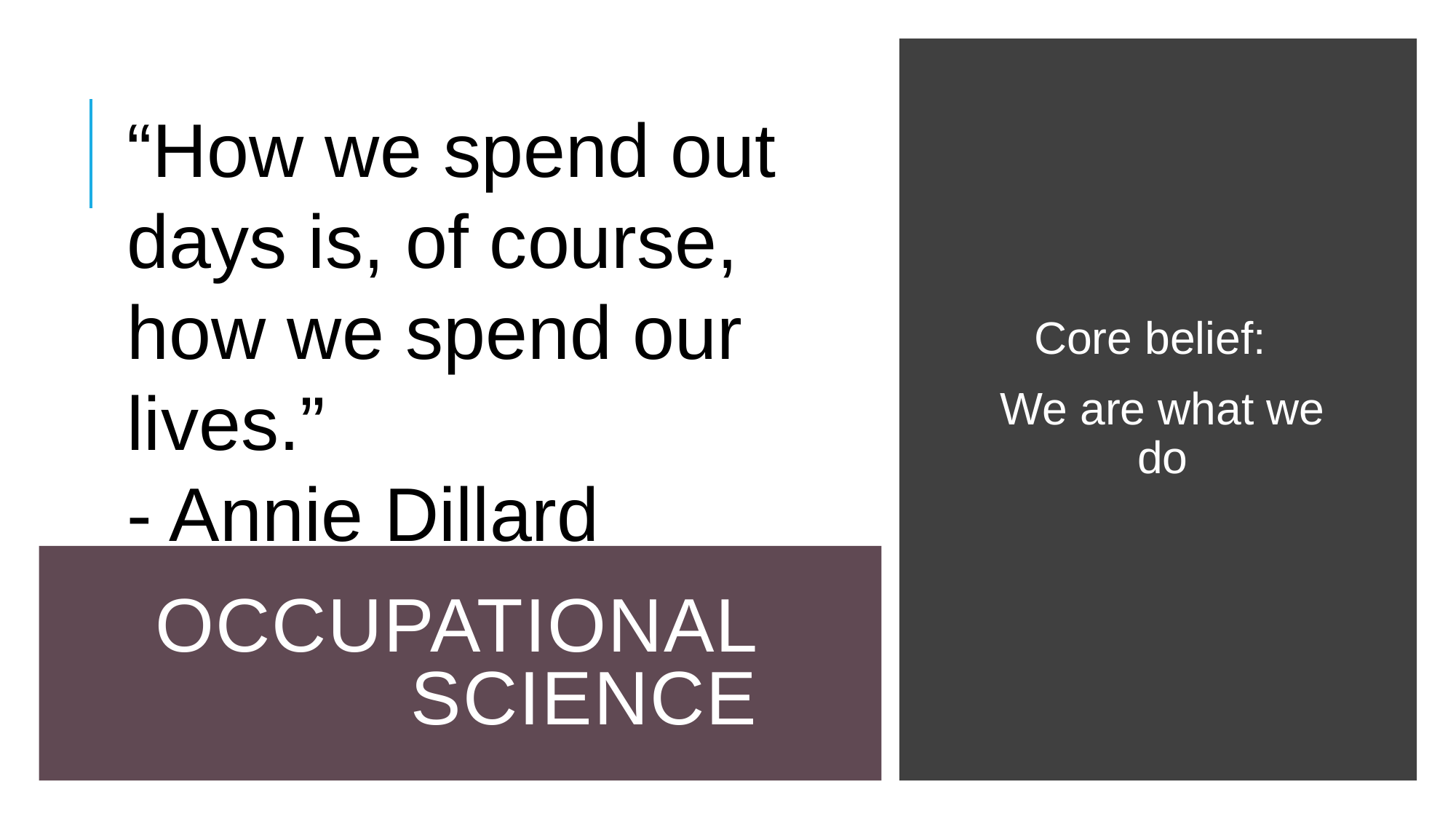

“How we spend out days is, of course, how we spend our lives.”
- Annie Dillard
Core belief:
We are what we do

# Occupational science